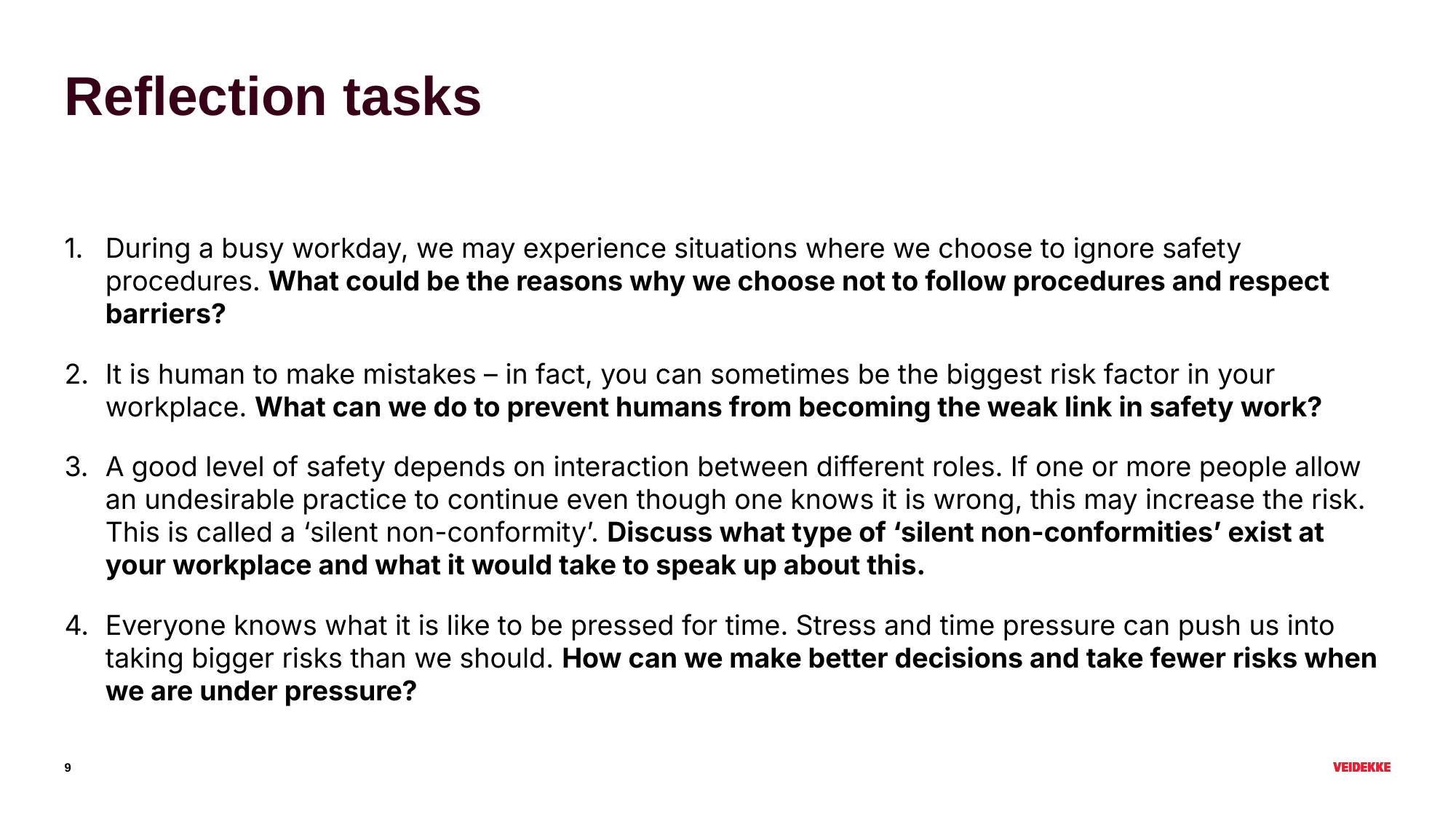

# Reflection tasks
During a busy workday, we may experience situations where we choose to ignore safety procedures. What could be the reasons why we choose not to follow procedures and respect barriers?
It is human to make mistakes – in fact, you can sometimes be the biggest risk factor in your workplace. What can we do to prevent humans from becoming the weak link in safety work?
A good level of safety depends on interaction between different roles. If one or more people allow an undesirable practice to continue even though one knows it is wrong, this may increase the risk. This is called a ‘silent non-conformity’. Discuss what type of ‘silent non-conformities’ exist at your workplace and what it would take to speak up about this.
Everyone knows what it is like to be pressed for time. Stress and time pressure can push us into taking bigger risks than we should. How can we make better decisions and take fewer risks when we are under pressure?

9